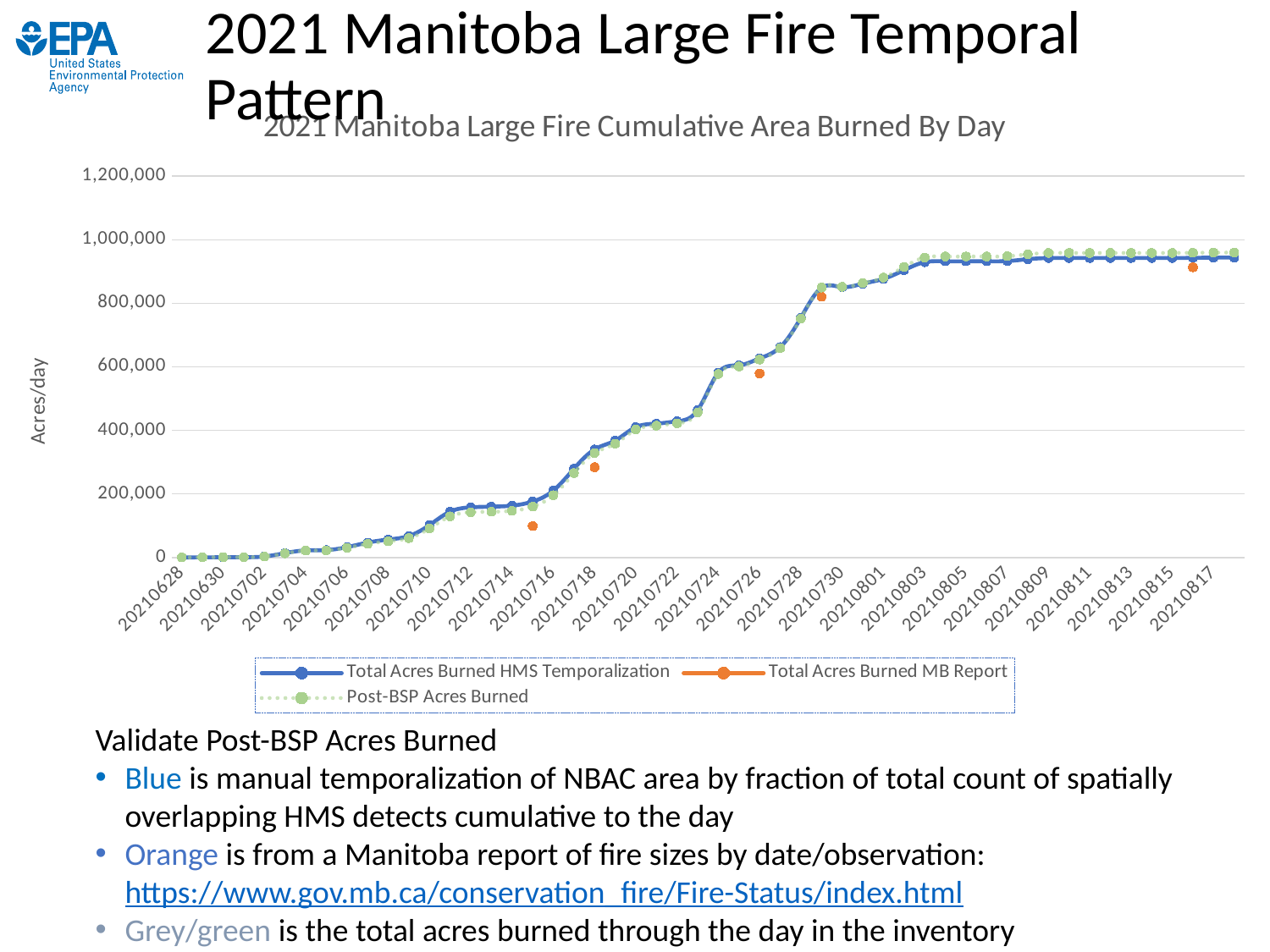

# 2021 Manitoba Large Fire Temporal Pattern

### Chart: 2021 Manitoba Large Fire Cumulative Area Burned By Day

| Category |  |  |  |
|---|---|---|---|
| 20210628 | 301.3607771378044 | None | 313.08 |
| 20210629 | 591.130755154924 | None | 662.28 |
| 20210630 | 869.3099340513588 | None | 1036.9099999999999 |
| 20210701 | 950.4455278961523 | 741.0 | 1094.4399999999998 |
| 20210702 | 3349.740945877903 | None | 3185.2299999999996 |
| 20210703 | 13920.549743942429 | None | 12945.66 |
| 20210704 | 22451.377896766433 | None | 21517.53 |
| 20210705 | 23482.95901850738 | None | 22379.629999999997 |
| 20210706 | 32628.099524727673 | None | 30577.32 |
| 20210707 | 46884.782443169956 | None | 42798.28 |
| 20210708 | 56655.82610190723 | None | 51327.35 |
| 20210709 | 67817.76565512668 | None | 61011.07 |
| 20210710 | 101987.44146290544 | None | 91463.54 |
| 20210711 | 144340.22144988764 | None | 129543.28 |
| 20210712 | 157936.2288184509 | None | 142320.38 |
| 20210713 | 160080.5266557776 | None | 143952.69 |
| 20210714 | 163210.0424183625 | None | 146959.1 |
| 20210715 | 176214.9190317708 | 98842.0 | 159888.72 |
| 20210716 | 210628.00162108394 | None | 196068.55 |
| 20210717 | 279141.2152234517 | None | 265659.52 |
| 20210718 | 340085.6370000123 | 284170.75 | 328722.12000000005 |
| 20210719 | 368031.05367998336 | None | 358024.41000000003 |
| 20210720 | 410163.60848367255 | None | 402416.67000000004 |
| 20210721 | 421290.7756395299 | None | 414877.99000000005 |
| 20210722 | 428639.34228204406 | None | 422290.70000000007 |
| 20210723 | 463898.5532071672 | None | 456685.6500000001 |
| 20210724 | 581510.3918847557 | None | 577433.5900000001 |
| 20210725 | 604900.6245102976 | None | 601233.67 |
| 20210726 | 626494.2832721333 | 579215.0 | 622938.51 |
| 20210727 | 662054.8549743942 | None | 658913.62 |
| 20210728 | 754363.9791715278 | None | 751996.52 |
| 20210729 | 848527.6312279709 | 820388.0 | 849427.3700000001 |
| 20210730 | 850984.8806415561 | None | 851925.3500000001 |
| 20210731 | 861660.0066317068 | None | 863195.8300000001 |
| 20210801 | 876820.7718815625 | None | 880892.5700000001 |
| 20210802 | 904267.7841993441 | None | 914339.8600000001 |
| 20210803 | 929257.5471035405 | None | 944020.7600000001 |
| 20210804 | 931969.7940977807 | None | 947145.7500000001 |
| 20210805 | 931969.7940977807 | None | 947145.7500000001 |
| 20210806 | 931981.3848969014 | None | 947152.4400000001 |
| 20210807 | 932781.1500362287 | None | 948010.06 |
| 20210808 | 938773.5931816227 | None | 954259.67 |
| 20210809 | 942413.1041055177 | None | 958337.78 |
| 20210810 | 942413.1041055177 | None | 958337.78 |
| 20210811 | 942413.1041055177 | None | 958337.78 |
| 20210812 | 942413.1041055177 | None | 958337.78 |
| 20210813 | 942413.1041055177 | None | 958337.78 |
| 20210814 | 942413.1041055177 | None | 958337.78 |
| 20210815 | 942413.1041055177 | None | 958337.78 |
| 20210816 | 942876.7360703452 | 913300.0 | 958731.14 |
| 20210817 | 943757.6368035172 | None | 959400.12 |
| 20210818 | 943769.227602638 | None | 959406.8099999999 |
Validate Post-BSP Acres Burned
Blue is manual temporalization of NBAC area by fraction of total count of spatially overlapping HMS detects cumulative to the day
Orange is from a Manitoba report of fire sizes by date/observation: https://www.gov.mb.ca/conservation_fire/Fire-Status/index.html
Grey/green is the total acres burned through the day in the inventory